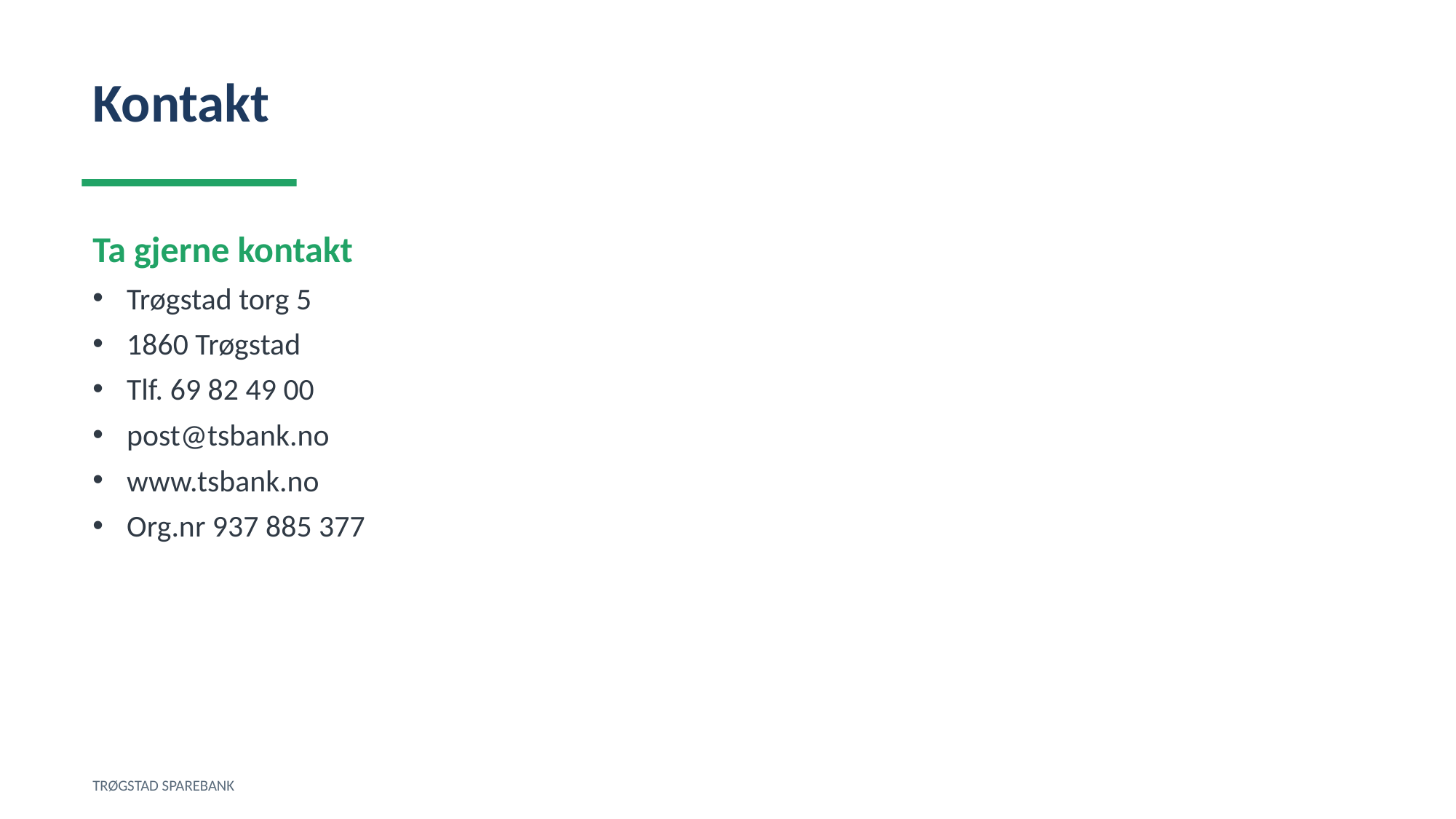

Kontakt

Ta gjerne kontakt
Trøgstad torg 5
1860 Trøgstad
Tlf. 69 82 49 00
post@tsbank.no
www.tsbank.no
Org.nr 937 885 377
TRØGSTAD SPAREBANK